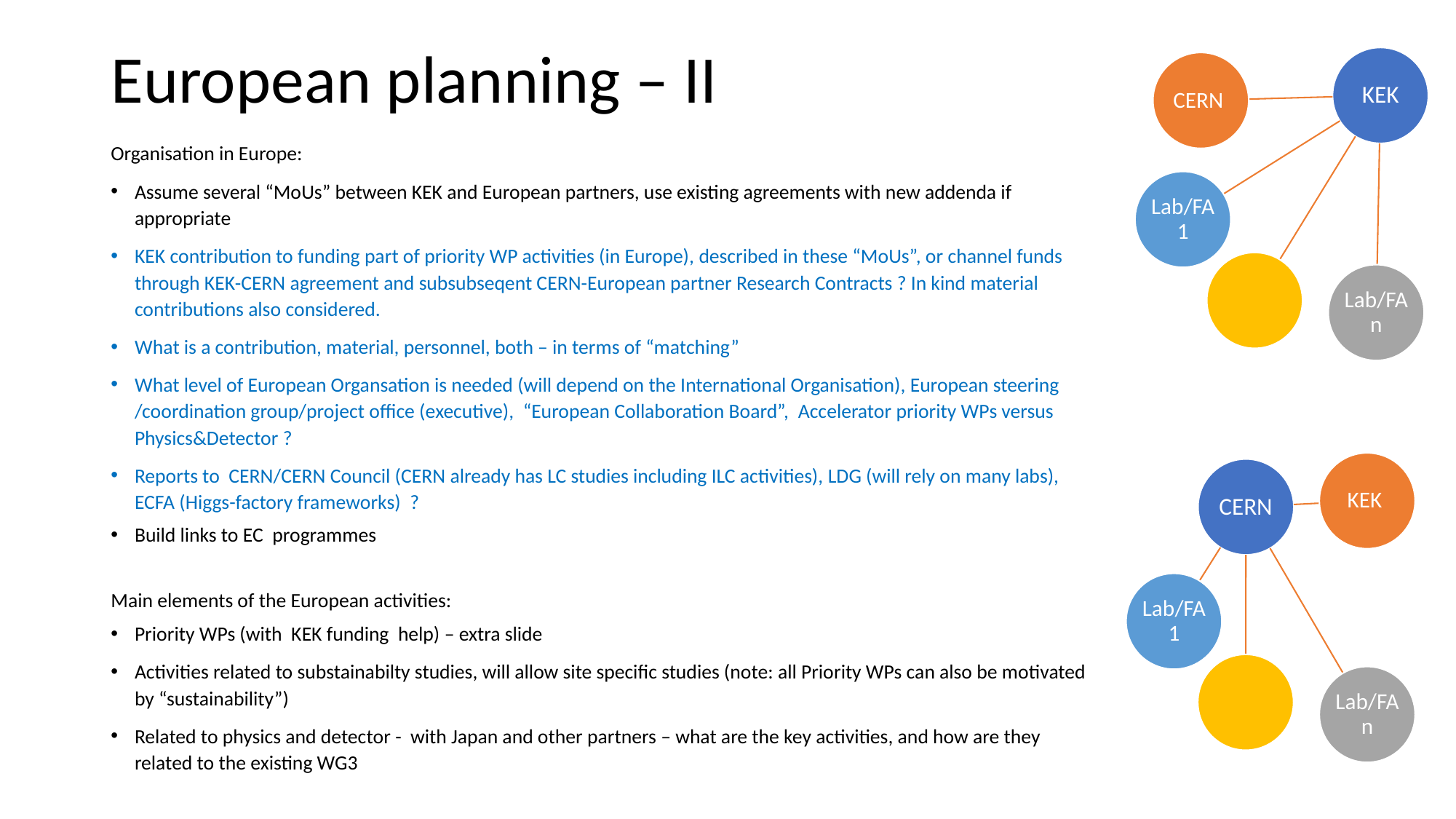

# European planning – II
KEK

CERN

Lab/FA n

Lab/FA 1
Organisation in Europe:
Assume several “MoUs” between KEK and European partners, use existing agreements with new addenda if appropriate
KEK contribution to funding part of priority WP activities (in Europe), described in these “MoUs”, or channel funds through KEK-CERN agreement and subsubseqent CERN-European partner Research Contracts ? In kind material contributions also considered.
What is a contribution, material, personnel, both – in terms of “matching”
What level of European Organsation is needed (will depend on the International Organisation), European steering /coordination group/project office (executive),  “European Collaboration Board”,  Accelerator priority WPs versus Physics&Detector ?
Reports to  CERN/CERN Council (CERN already has LC studies including ILC activities), LDG (will rely on many labs), ECFA (Higgs-factory frameworks)  ?
Build links to EC  programmes

Main elements of the European activities:
Priority WPs (with  KEK funding  help) – extra slide
Activities related to substainabilty studies, will allow site specific studies (note: all Priority WPs can also be motivated by “sustainability”)
Related to physics and detector -  with Japan and other partners – what are the key activities, and how are they related to the existing WG3
CERN

KEK

Lab/FA n

Lab/FA 1